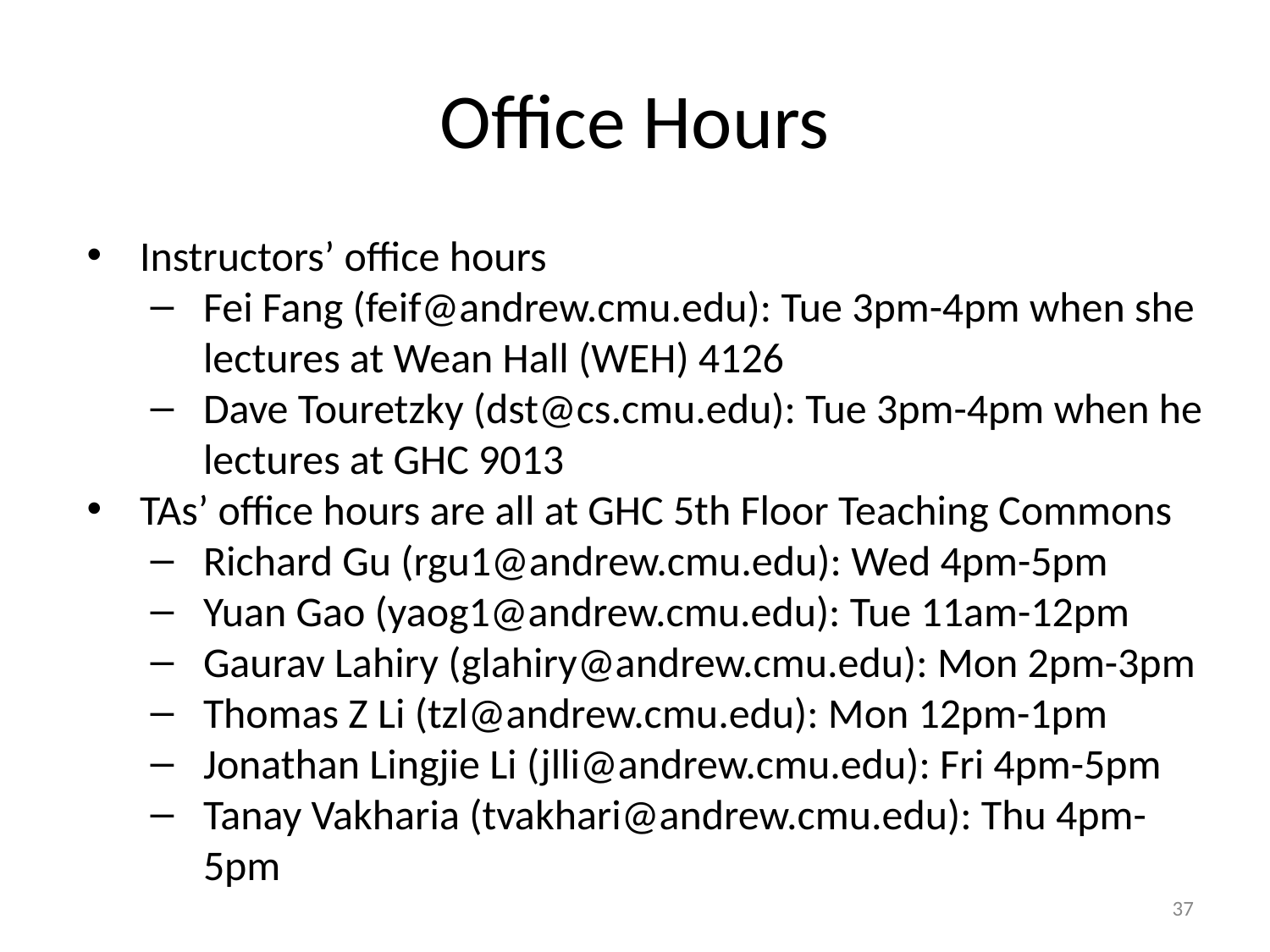

# Office Hours
Instructors’ office hours
Fei Fang (feif@andrew.cmu.edu): Tue 3pm-4pm when she lectures at Wean Hall (WEH) 4126
Dave Touretzky (dst@cs.cmu.edu): Tue 3pm-4pm when he lectures at GHC 9013
TAs’ office hours are all at GHC 5th Floor Teaching Commons
Richard Gu (rgu1@andrew.cmu.edu): Wed 4pm-5pm
Yuan Gao (yaog1@andrew.cmu.edu): Tue 11am-12pm
Gaurav Lahiry (glahiry@andrew.cmu.edu): Mon 2pm-3pm
Thomas Z Li (tzl@andrew.cmu.edu): Mon 12pm-1pm
Jonathan Lingjie Li (jlli@andrew.cmu.edu): Fri 4pm-5pm
Tanay Vakharia (tvakhari@andrew.cmu.edu): Thu 4pm-5pm
37